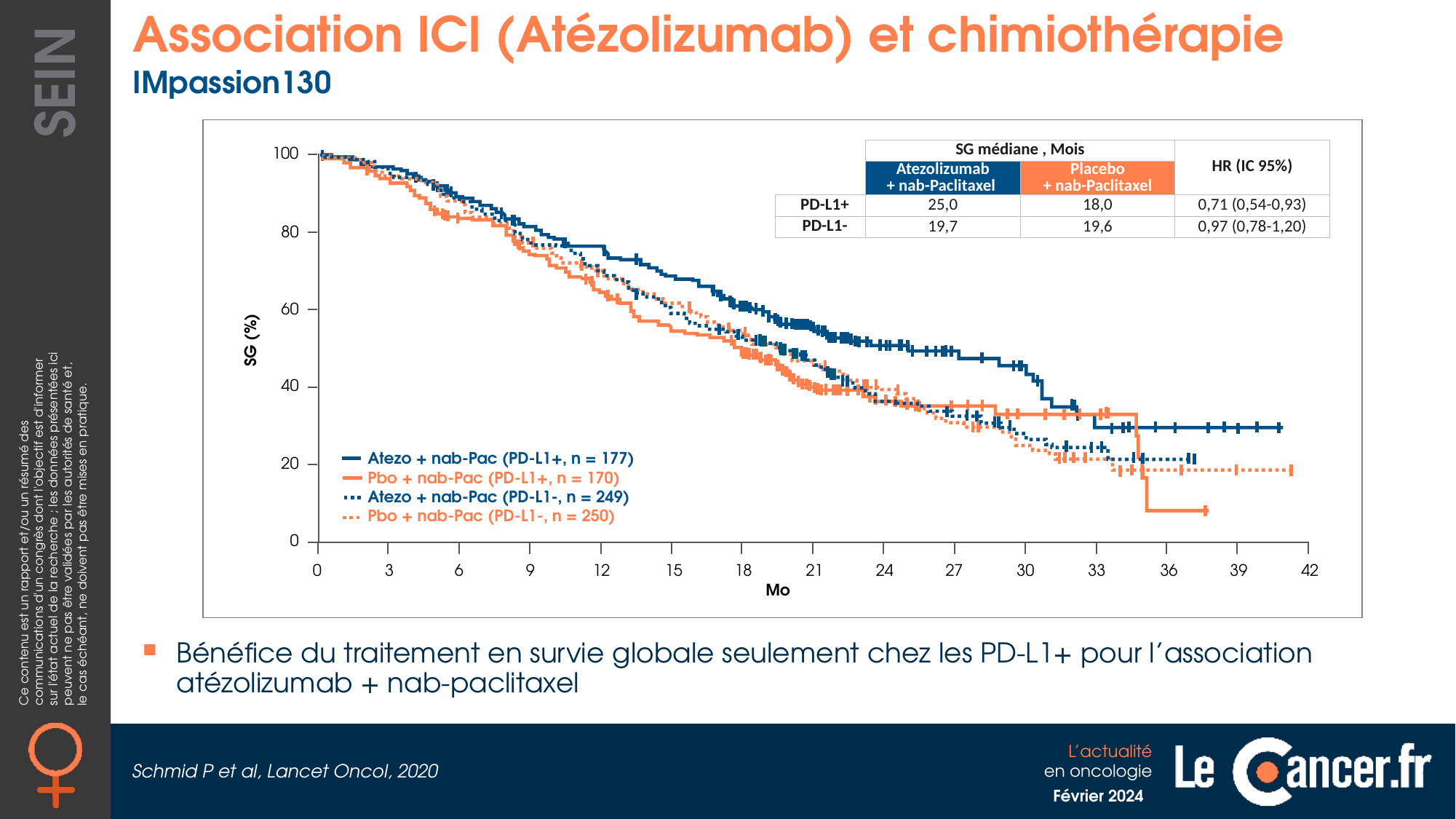

Association ICI (Atézolizumab) et chimiothérapie
IMpassion130

100
80
60
40
20
0

0
3
6
9
12
15
18
21
24
27
30
33
36
39
42
SG (%)
Mo
|  | SG médiane , Mois |  | HR (IC 95%) |
| --- | --- | --- | --- |
|  | Atezolizumab + nab-Paclitaxel | Placebo + nab-Paclitaxel |  |
| PD-L1+ | 25,0 | 18,0 | 0,71 (0,54-0,93) |
| PD-L1- | 19,7 | 19,6 | 0,97 (0,78-1,20) |

Atezo + nab-Pac (PD-L1+, n = 177)
Pbo + nab-Pac (PD-L1+, n = 170)
Atezo + nab-Pac (PD-L1-, n = 249)
Pbo + nab-Pac (PD-L1-, n = 250)
Bénéfice du traitement en survie globale seulement chez les PD-L1+ pour l’association atézolizumab + nab-paclitaxel
Schmid P et al, Lancet Oncol, 2020
Février 2024